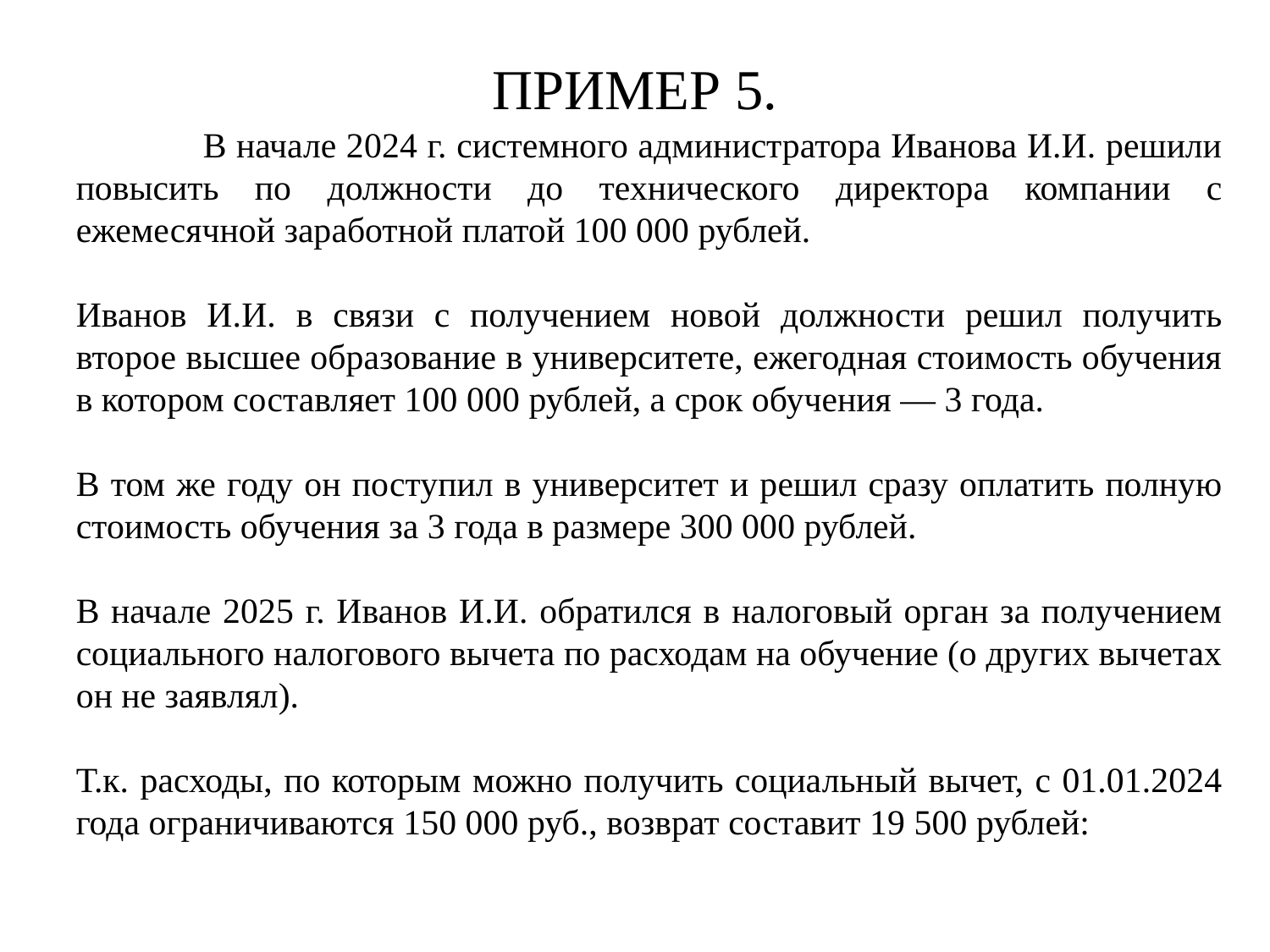

# ПРИМЕР 5.
	В начале 2024 г. системного администратора Иванова И.И. решили повысить по должности до технического директора компании с ежемесячной заработной платой 100 000 рублей.

Иванов И.И. в связи с получением новой должности решил получить второе высшее образование в университете, ежегодная стоимость обучения в котором составляет 100 000 рублей, а срок обучения — 3 года.

В том же году он поступил в университет и решил сразу оплатить полную стоимость обучения за 3 года в размере 300 000 рублей.

В начале 2025 г. Иванов И.И. обратился в налоговый орган за получением социального налогового вычета по расходам на обучение (о других вычетах он не заявлял).

Т.к. расходы, по которым можно получить социальный вычет, с 01.01.2024 года ограничиваются 150 000 руб., возврат составит 19 500 рублей: